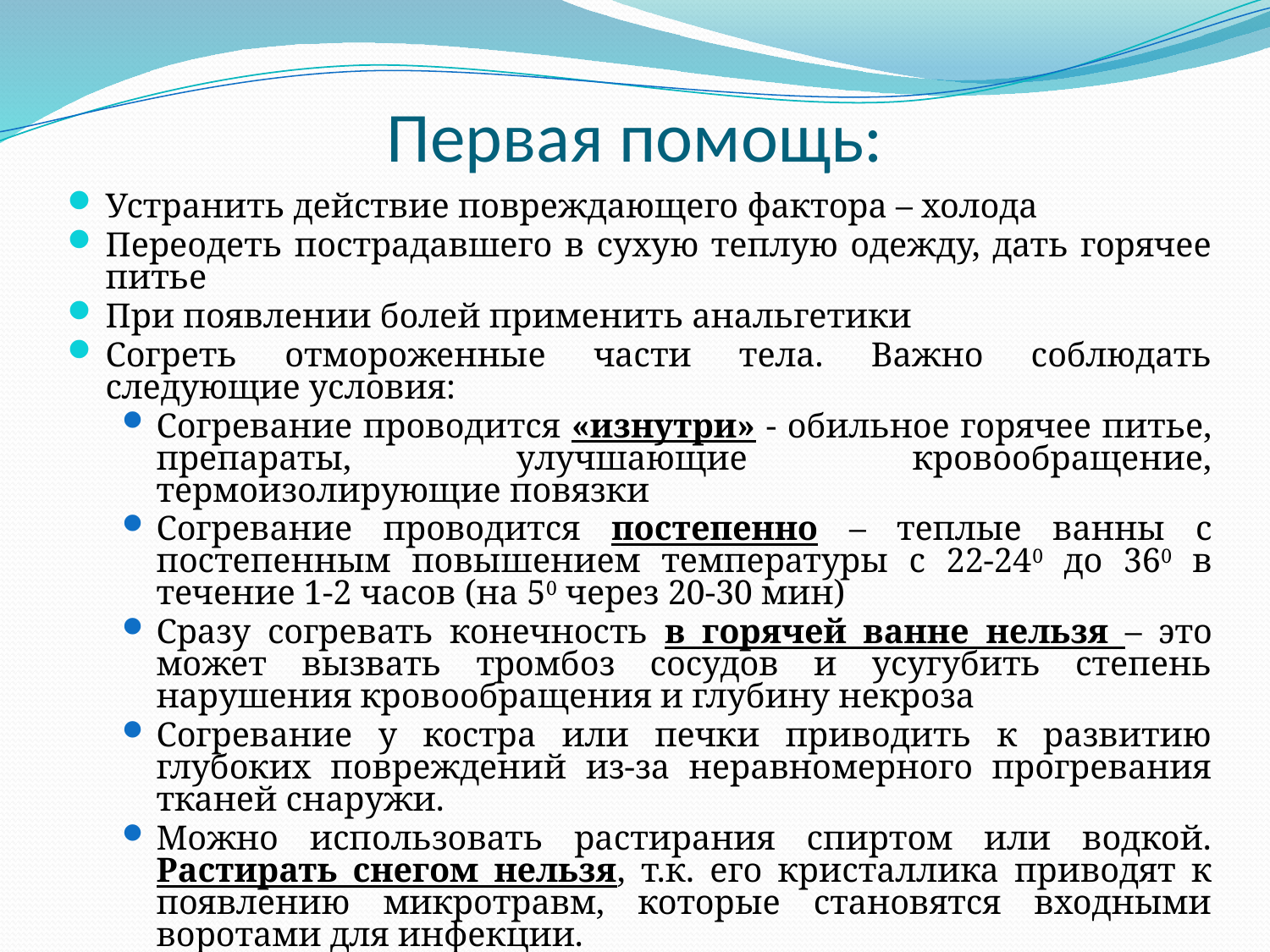

# Первая помощь:
Устранить действие повреждающего фактора – холода
Переодеть пострадавшего в сухую теплую одежду, дать горячее питье
При появлении болей применить анальгетики
Согреть отмороженные части тела. Важно соблюдать следующие условия:
Согревание проводится «изнутри» - обильное горячее питье, препараты, улучшающие кровообращение, термоизолирующие повязки
Согревание проводится постепенно – теплые ванны с постепенным повышением температуры с 22-240 до 360 в течение 1-2 часов (на 50 через 20-30 мин)
Сразу согревать конечность в горячей ванне нельзя – это может вызвать тромбоз сосудов и усугубить степень нарушения кровообращения и глубину некроза
Согревание у костра или печки приводить к развитию глубоких повреждений из-за неравномерного прогревания тканей снаружи.
Можно использовать растирания спиртом или водкой. Растирать снегом нельзя, т.к. его кристаллика приводят к появлению микротравм, которые становятся входными воротами для инфекции.